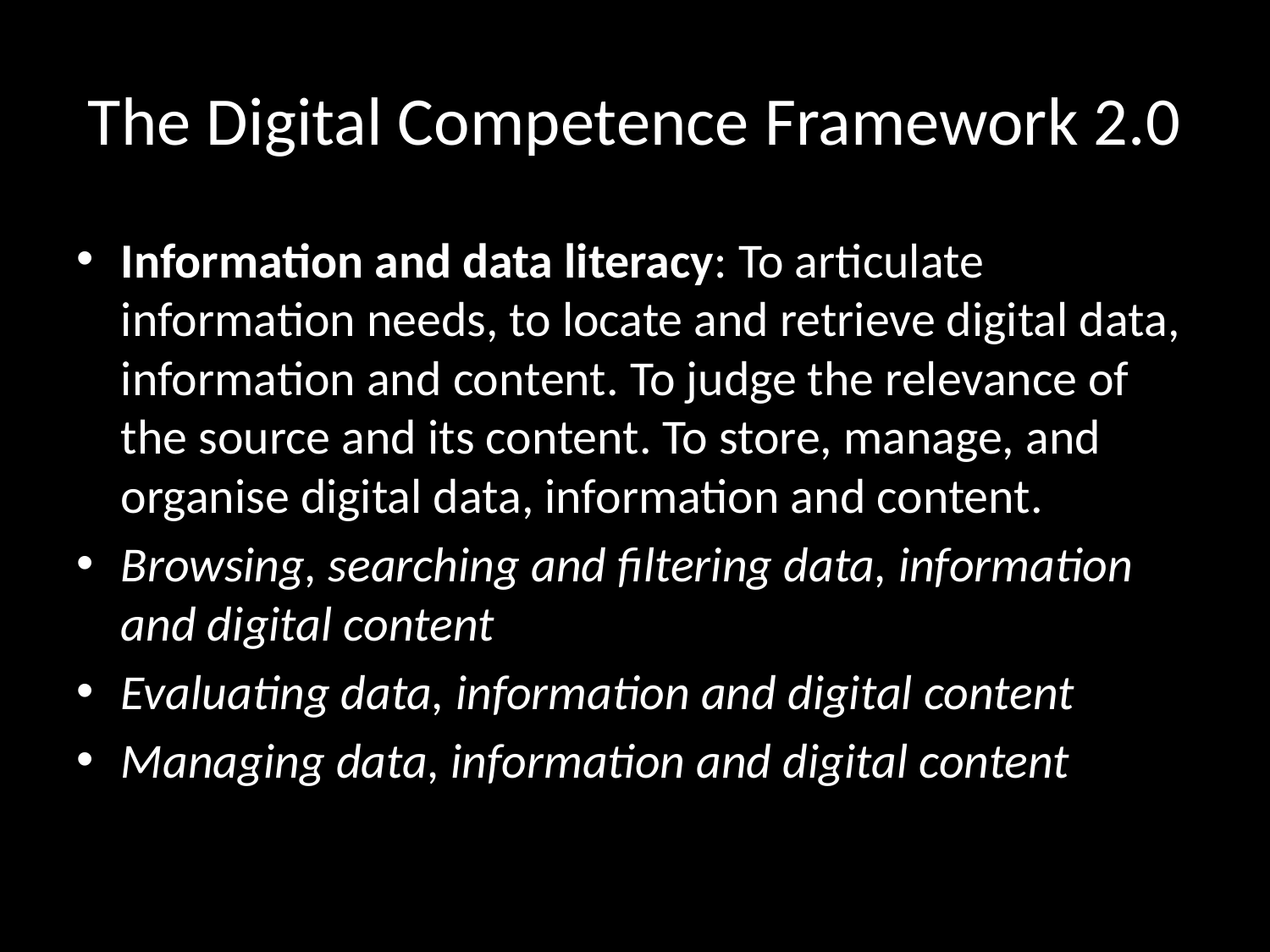

# The Digital Competence Framework 2.0
Information and data literacy: To articulate information needs, to locate and retrieve digital data, information and content. To judge the relevance of the source and its content. To store, manage, and organise digital data, information and content.
Browsing, searching and filtering data, information and digital content
Evaluating data, information and digital content
Managing data, information and digital content